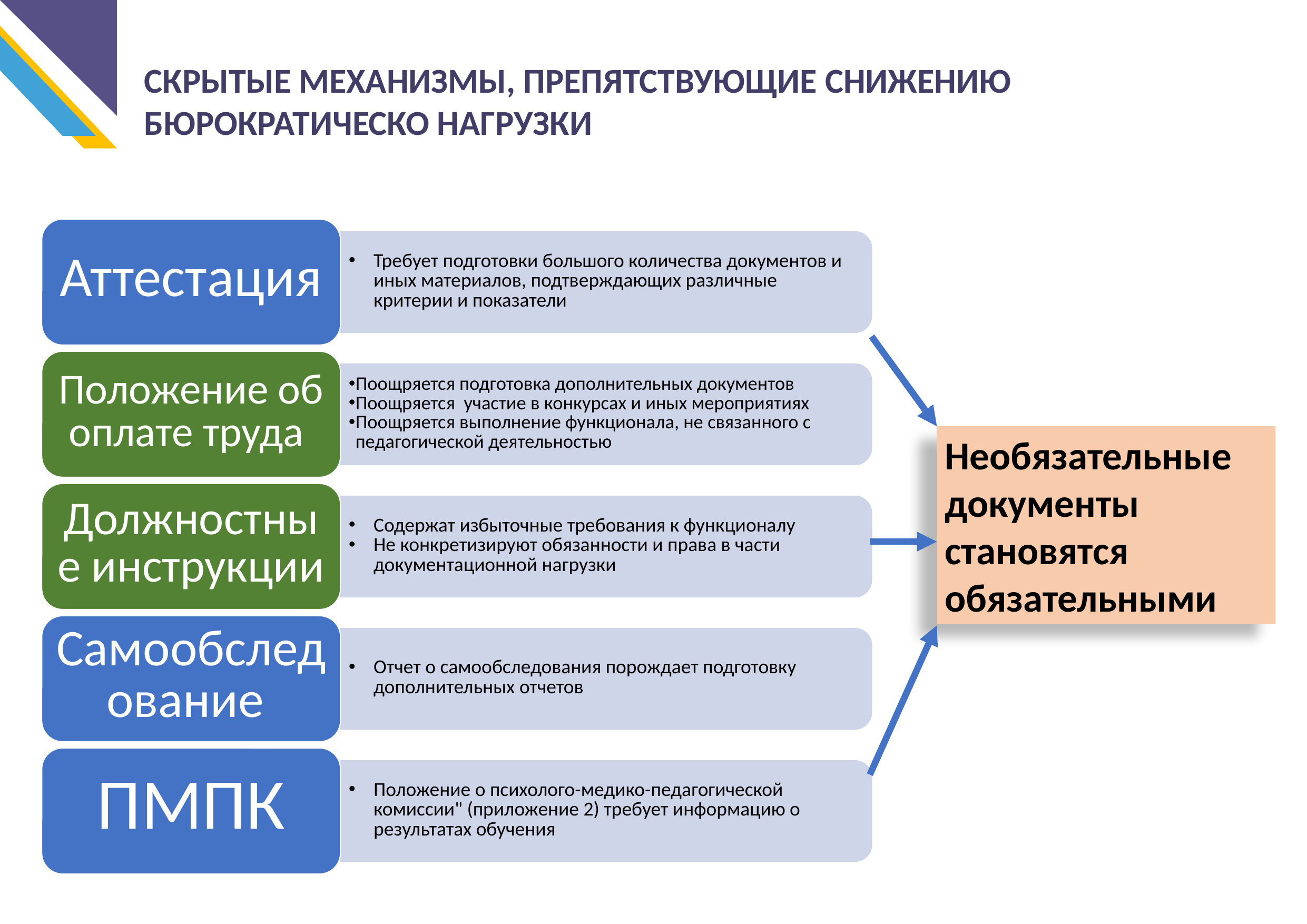

СКРЫТЫЕ МЕХАНИЗМЫ, ПРЕПЯТСТВУЮЩИЕ СНИЖЕНИЮ БЮРОКРАТИЧЕСКО НАГРУЗКИ
Аттестация
Требует подготовки большого количества документов и иных материалов, подтверждающих различные критерии и показатели
Поощряется  участие в конкурсах и иных мероприятиях
Самообследование
ПМПК
Отчет о самообследования порождает подготовку дополнительных отчетов
Положение о психолого-медико-педагогической комиссии" (приложение 2) требует информацию о результатах обучения
Необязательные документы
становятся обязательными